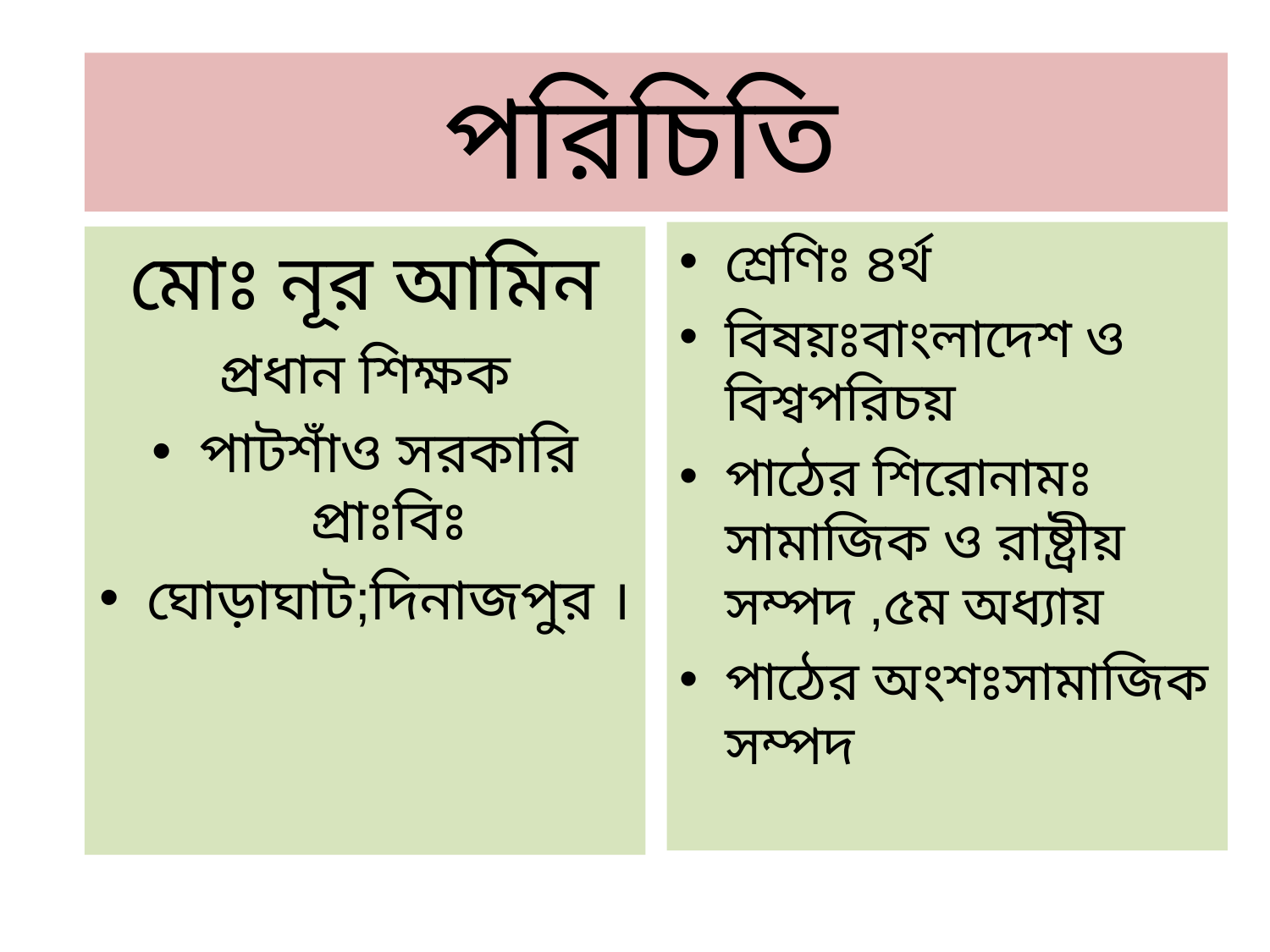

# পরিচিতি
শ্রেণিঃ ৪র্থ
বিষয়ঃবাংলাদেশ ও বিশ্বপরিচয়
পাঠের শিরোনামঃ সামাজিক ও রাষ্ট্রীয় সম্পদ ,৫ম অধ্যায়
পাঠের অংশঃসামাজিক সম্পদ
মোঃ নূর আমিন
প্রধান শিক্ষক
পাটশাঁও সরকারি প্রাঃবিঃ
ঘোড়াঘাট;দিনাজপুর ।